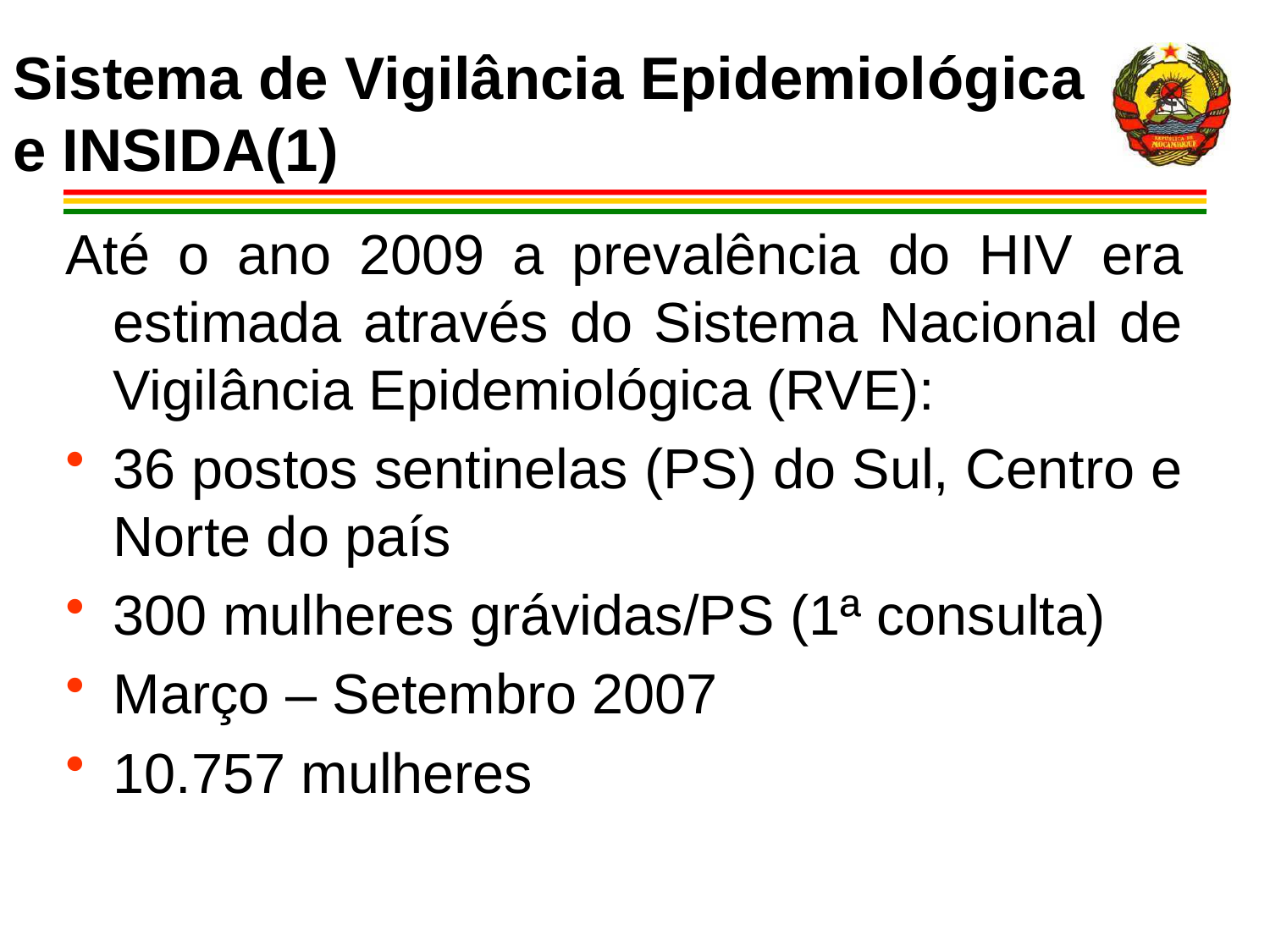

Sistema de Vigilância Epidemiológica e INSIDA(1)
Até o ano 2009 a prevalência do HIV era estimada através do Sistema Nacional de Vigilância Epidemiológica (RVE):
36 postos sentinelas (PS) do Sul, Centro e Norte do país
300 mulheres grávidas/PS (1ª consulta)
Março – Setembro 2007
10.757 mulheres